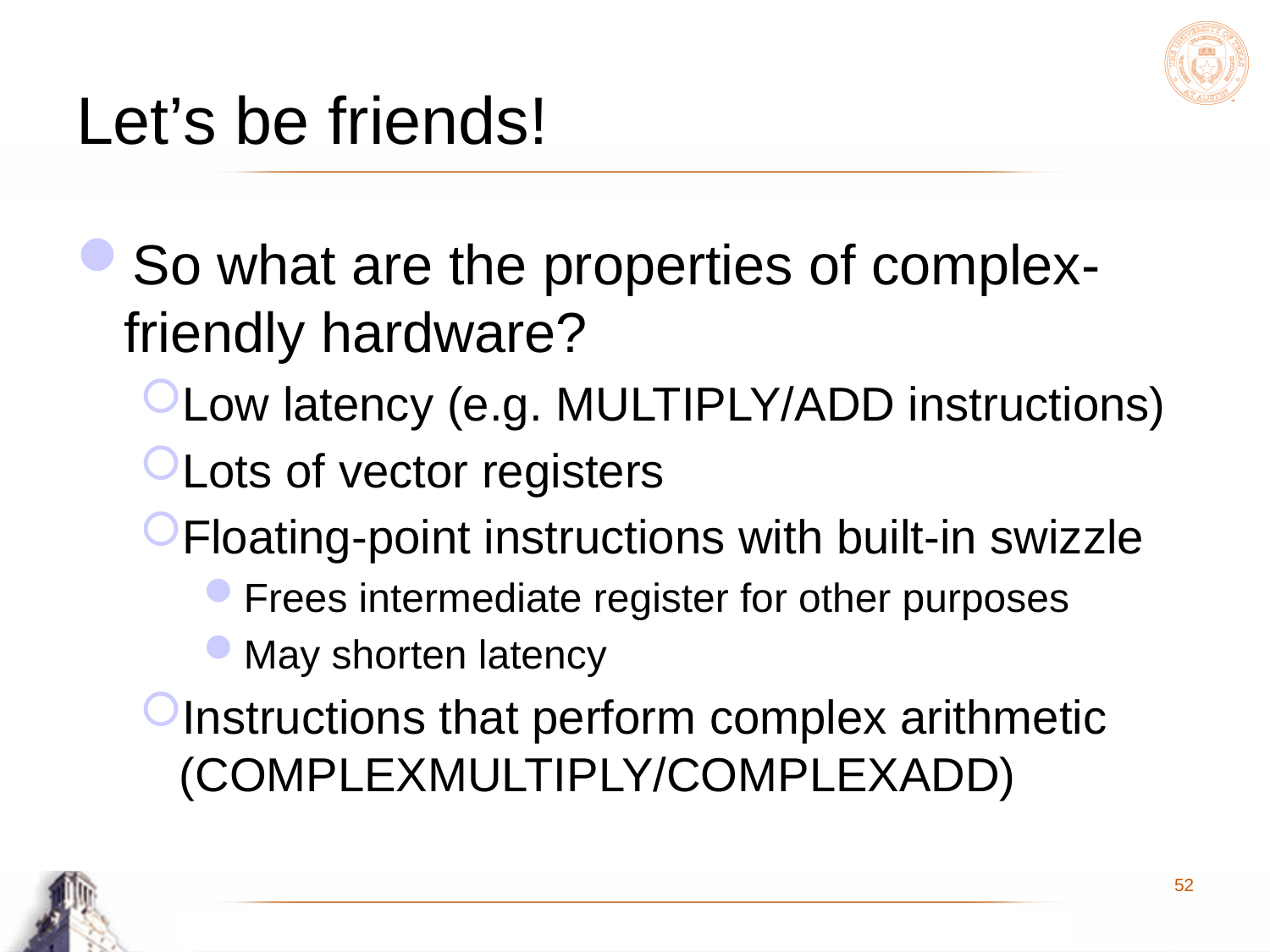

# Let’s be friends!
So what are the properties of complex-friendly hardware?
Low latency (e.g. Multiply/Add instructions)
Lots of vector registers
Floating-point instructions with built-in swizzle
Frees intermediate register for other purposes
May shorten latency
Instructions that perform complex arithmetic (ComplexMultiply/ComplexAdd)

52